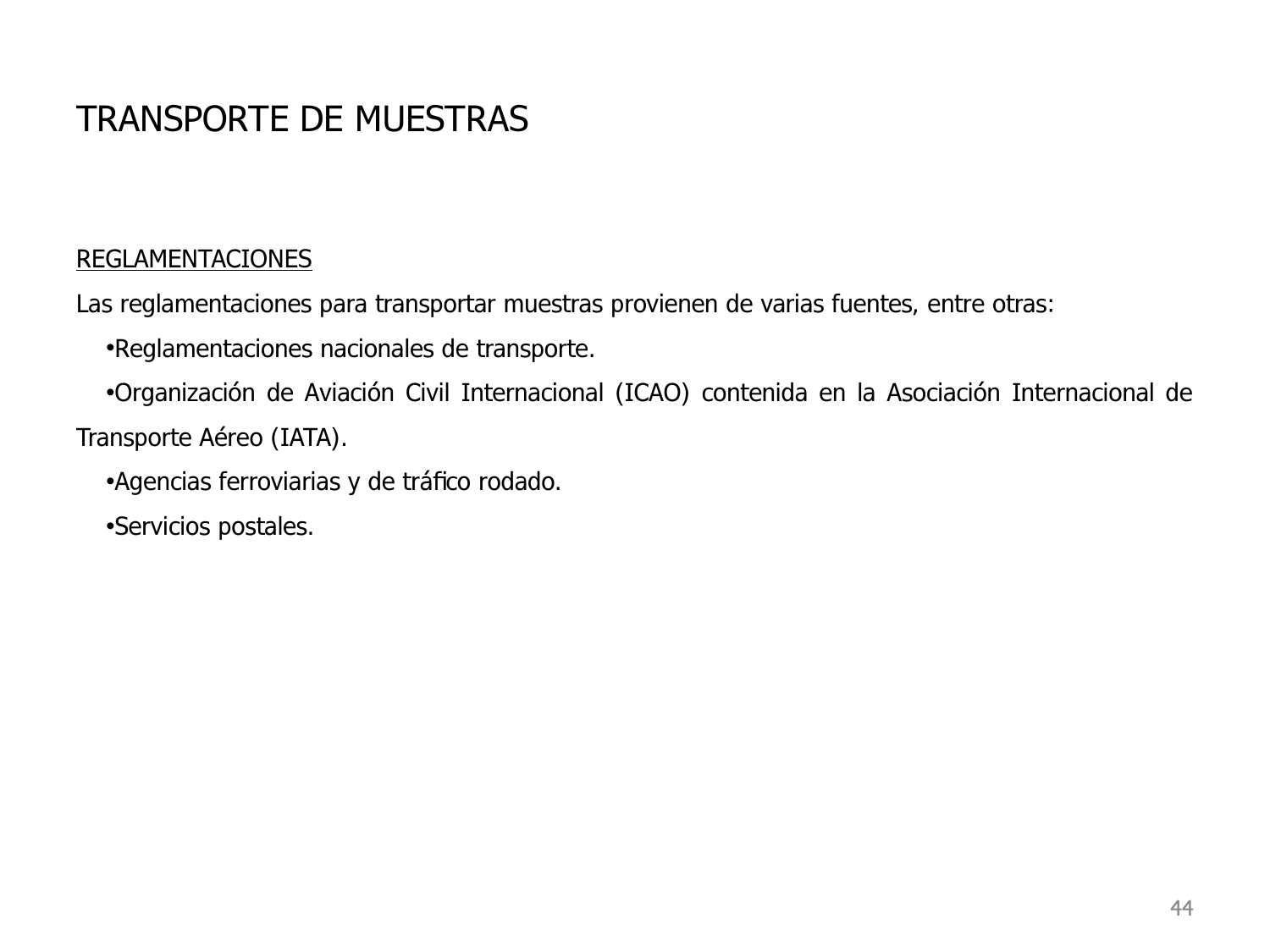

# Transporte de muestras
Reglamentaciones
Las reglamentaciones para transportar muestras provienen de varias fuentes, entre otras:
Reglamentaciones nacionales de transporte.
Organización de Aviación Civil Internacional (ICAO) contenida en la Asociación Internacional de Transporte Aéreo (IATA).
Agencias ferroviarias y de tráfico rodado.
Servicios postales.
44